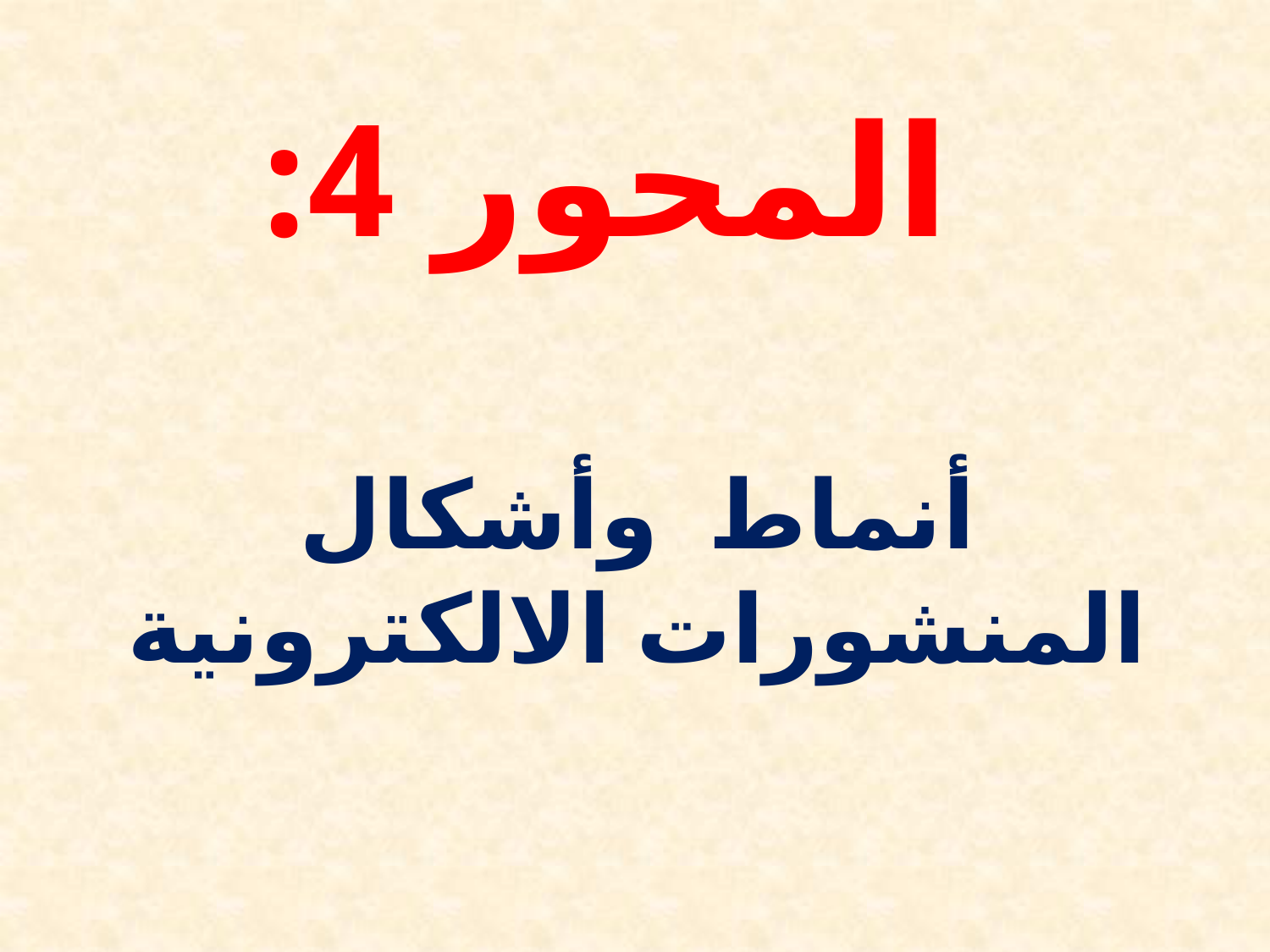

# المحور 4: أنماط  وأشكال المنشورات الالكترونية